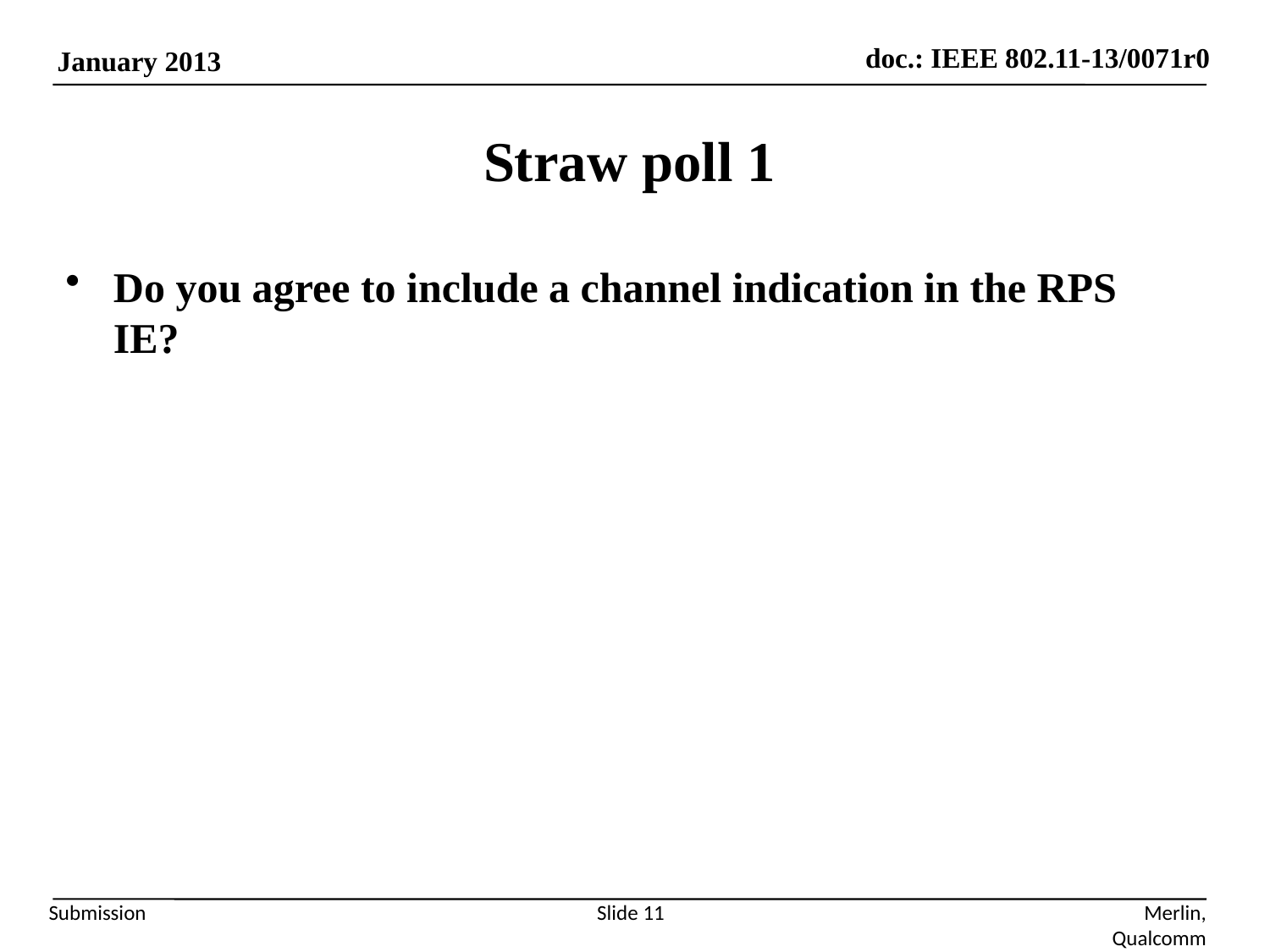

# Straw poll 1
Do you agree to include a channel indication in the RPS IE?
Slide 11
Merlin, Qualcomm